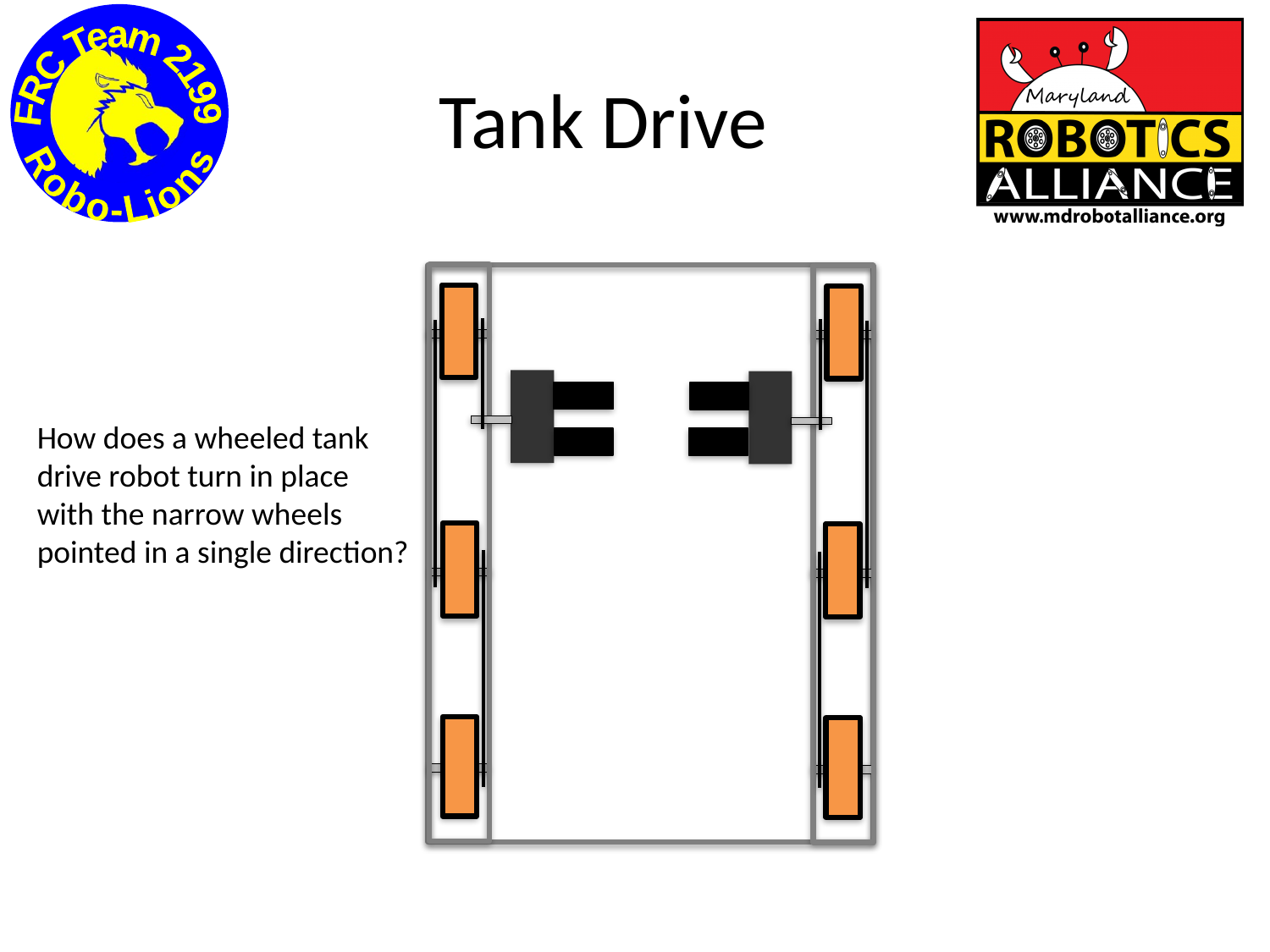

# Tank Drive

How does a wheeled tank
drive robot turn in place
with the narrow wheels
pointed in a single direction?